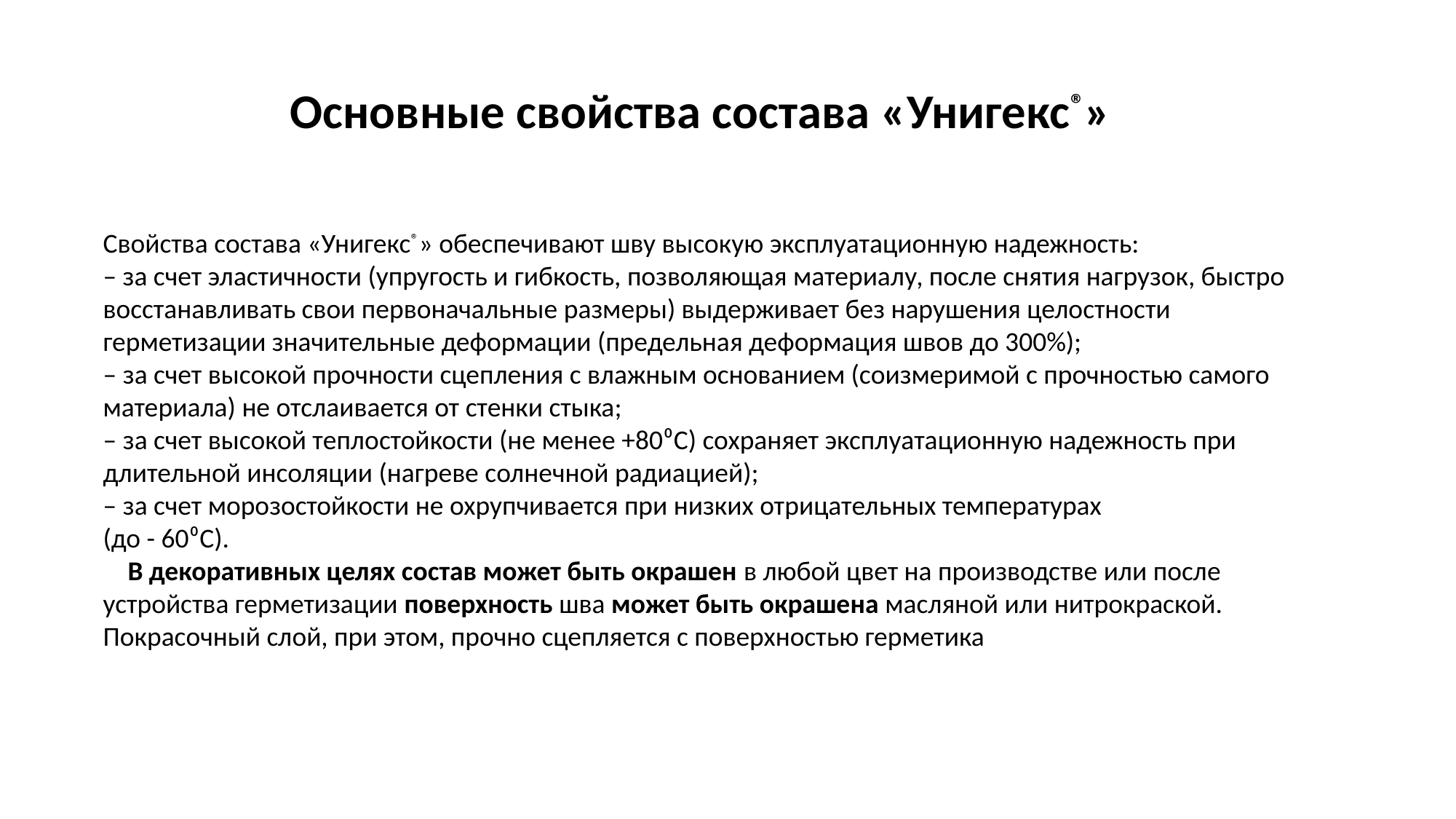

Основные свойства состава «Унигекс®»
Свойства состава «Унигекс®» обеспечивают шву высокую эксплуатационную надежность:
– за счет эластичности (упругость и гибкость, позволяющая материалу, после снятия нагрузок, быстро восстанавливать свои первоначальные размеры) выдерживает без нарушения целостности герметизации значительные деформации (предельная деформация швов до 300%);
– за счет высокой прочности сцепления с влажным основанием (соизмеримой с прочностью самого материала) не отслаивается от стенки стыка;
– за счет высокой теплостойкости (не менее +80⁰С) сохраняет эксплуатационную надежность при длительной инсоляции (нагреве солнечной радиацией);
– за счет морозостойкости не охрупчивается при низких отрицательных температурах
(до - 60⁰С).
    В декоративных целях состав может быть окрашен в любой цвет на производстве или после устройства герметизации поверхность шва может быть окрашена масляной или нитрокраской. Покрасочный слой, при этом, прочно сцепляется с поверхностью герметика